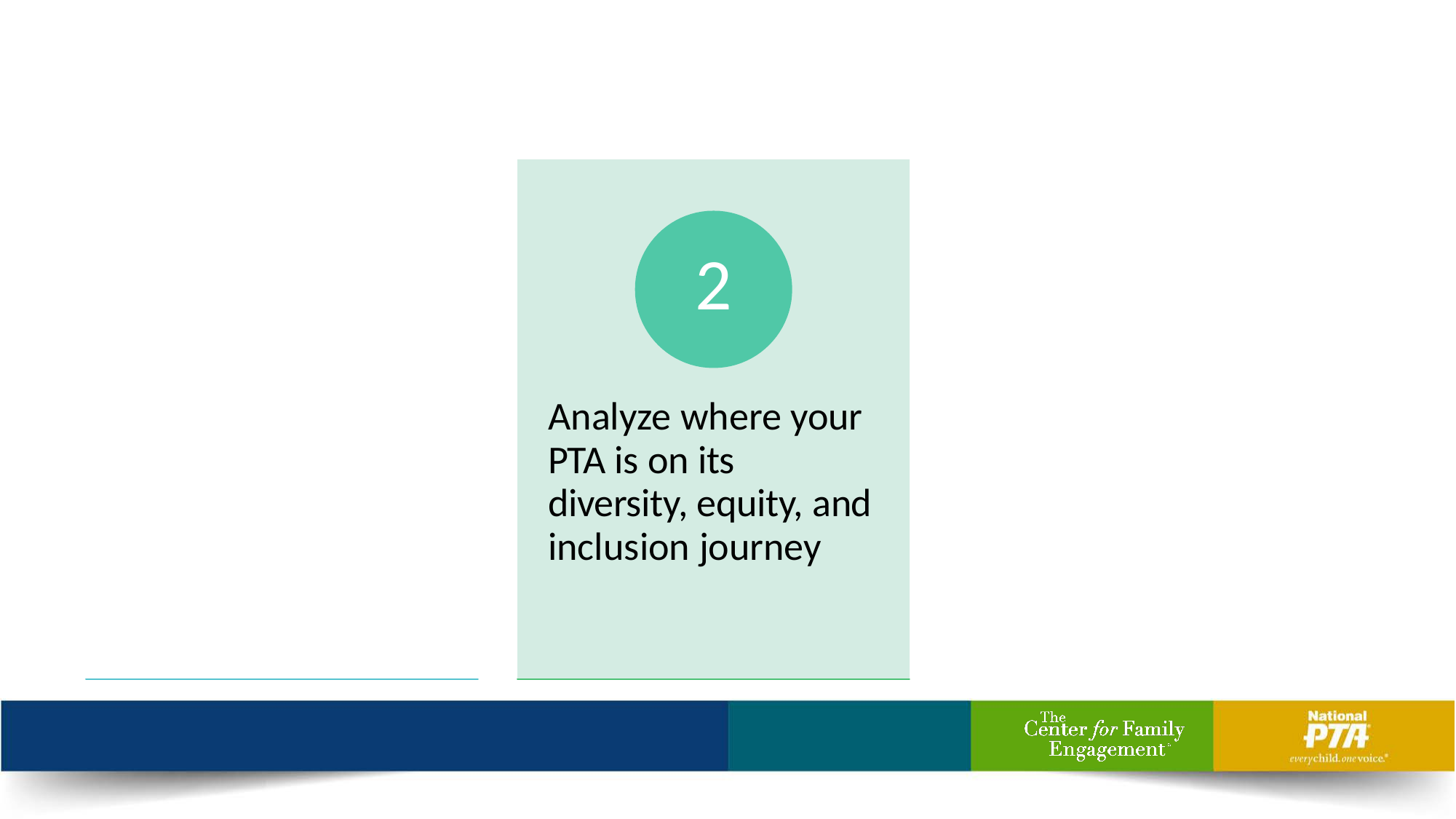

# 2
Analyze where your PTA is on its diversity, equity, and inclusion journey